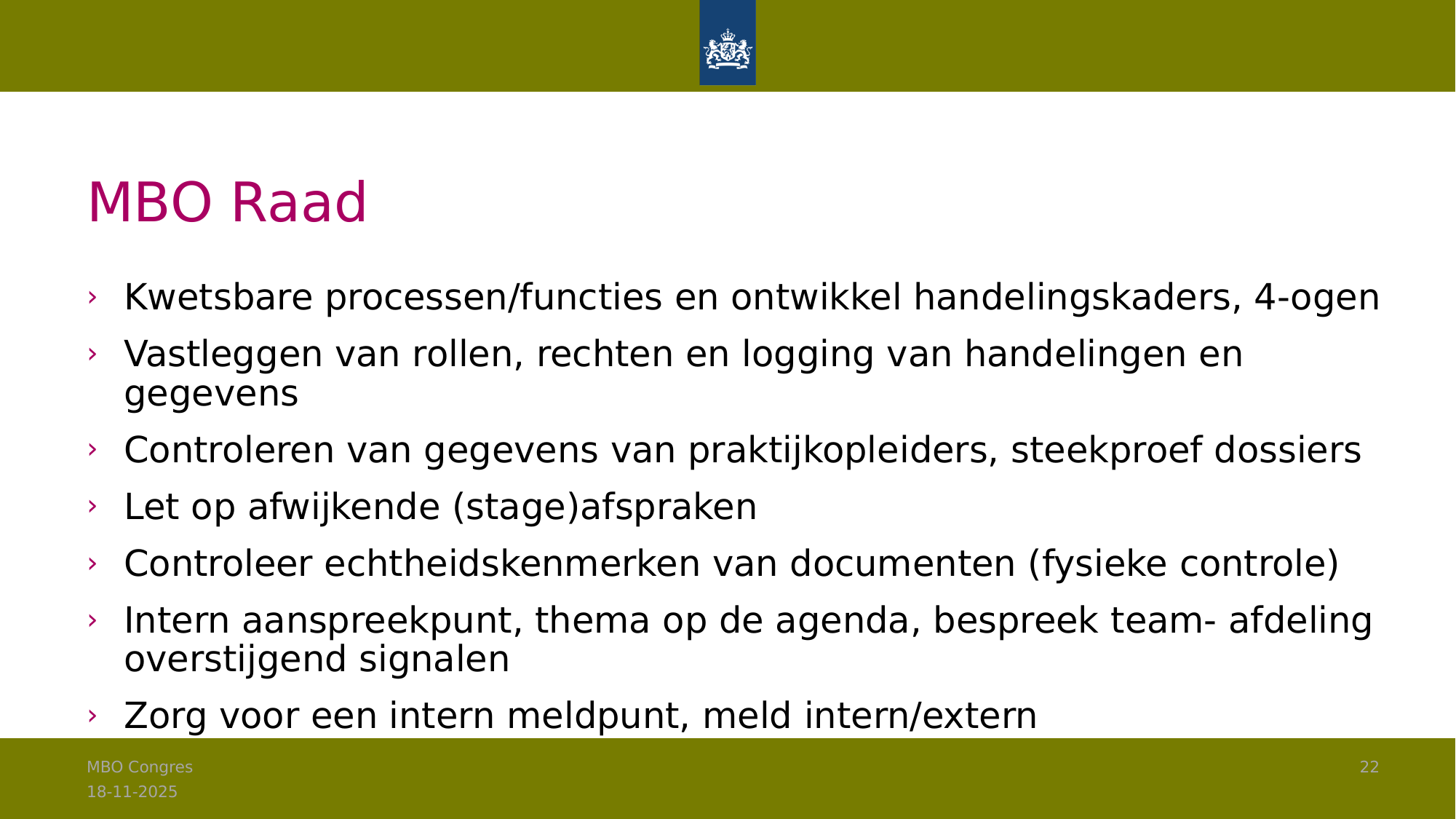

# MBO Raad
Kwetsbare processen/functies en ontwikkel handelingskaders, 4-ogen
Vastleggen van rollen, rechten en logging van handelingen en gegevens
Controleren van gegevens van praktijkopleiders, steekproef dossiers
Let op afwijkende (stage)afspraken
Controleer echtheidskenmerken van documenten (fysieke controle)
Intern aanspreekpunt, thema op de agenda, bespreek team- afdeling overstijgend signalen
Zorg voor een intern meldpunt, meld intern/extern

MBO Congres
22
18-11-2025